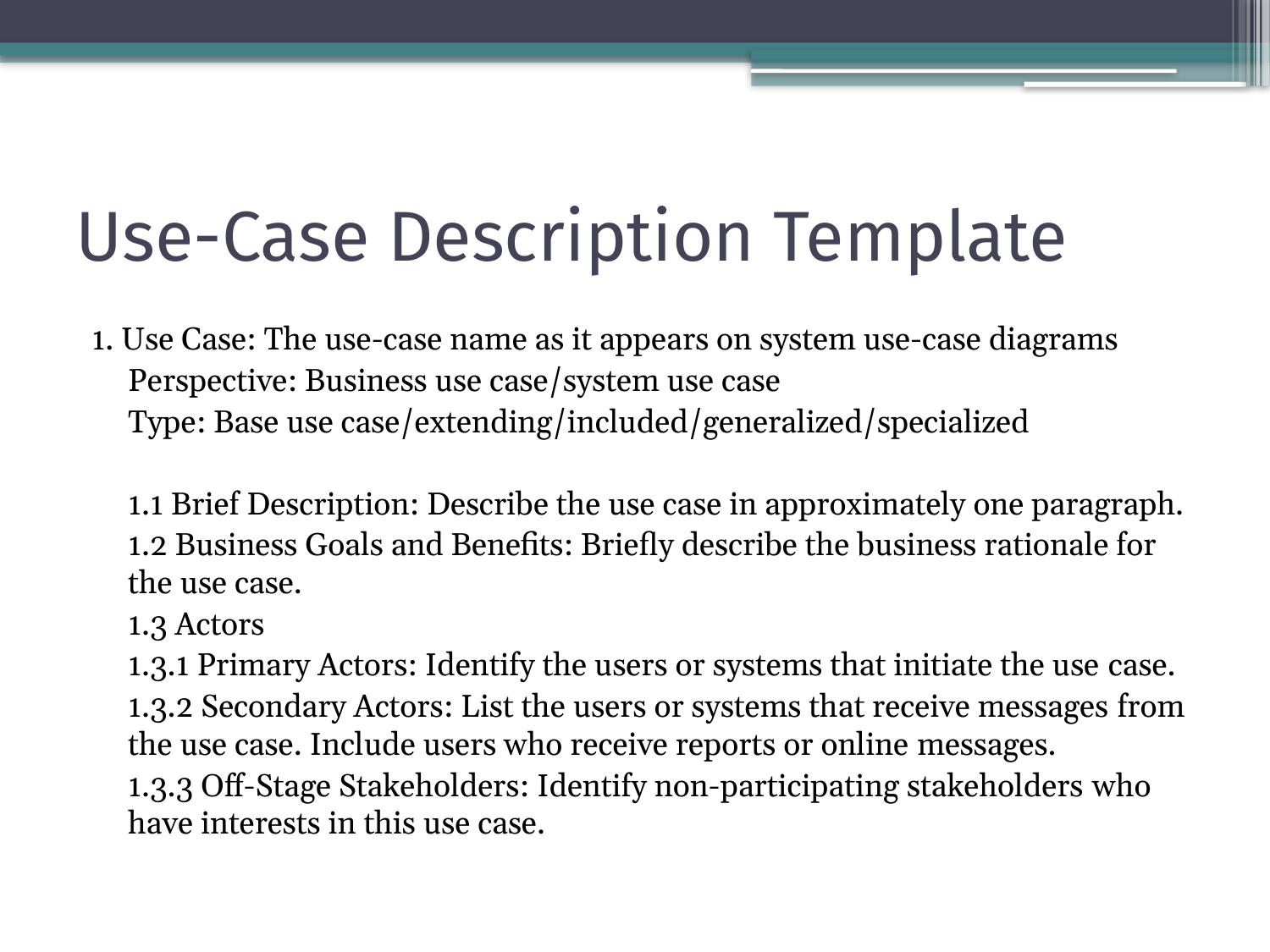

# Use-Case Description Template
1. Use Case: The use-case name as it appears on system use-case diagrams
	Perspective: Business use case/system use case
	Type: Base use case/extending/included/generalized/specialized

	1.1 Brief Description: Describe the use case in approximately one paragraph.
	1.2 Business Goals and Benefits: Briefly describe the business rationale for the use case.
	1.3 Actors
	1.3.1 Primary Actors: Identify the users or systems that initiate the use case.
	1.3.2 Secondary Actors: List the users or systems that receive messages from the use case. Include users who receive reports or online messages.
	1.3.3 Off-Stage Stakeholders: Identify non-participating stakeholders who have interests in this use case.